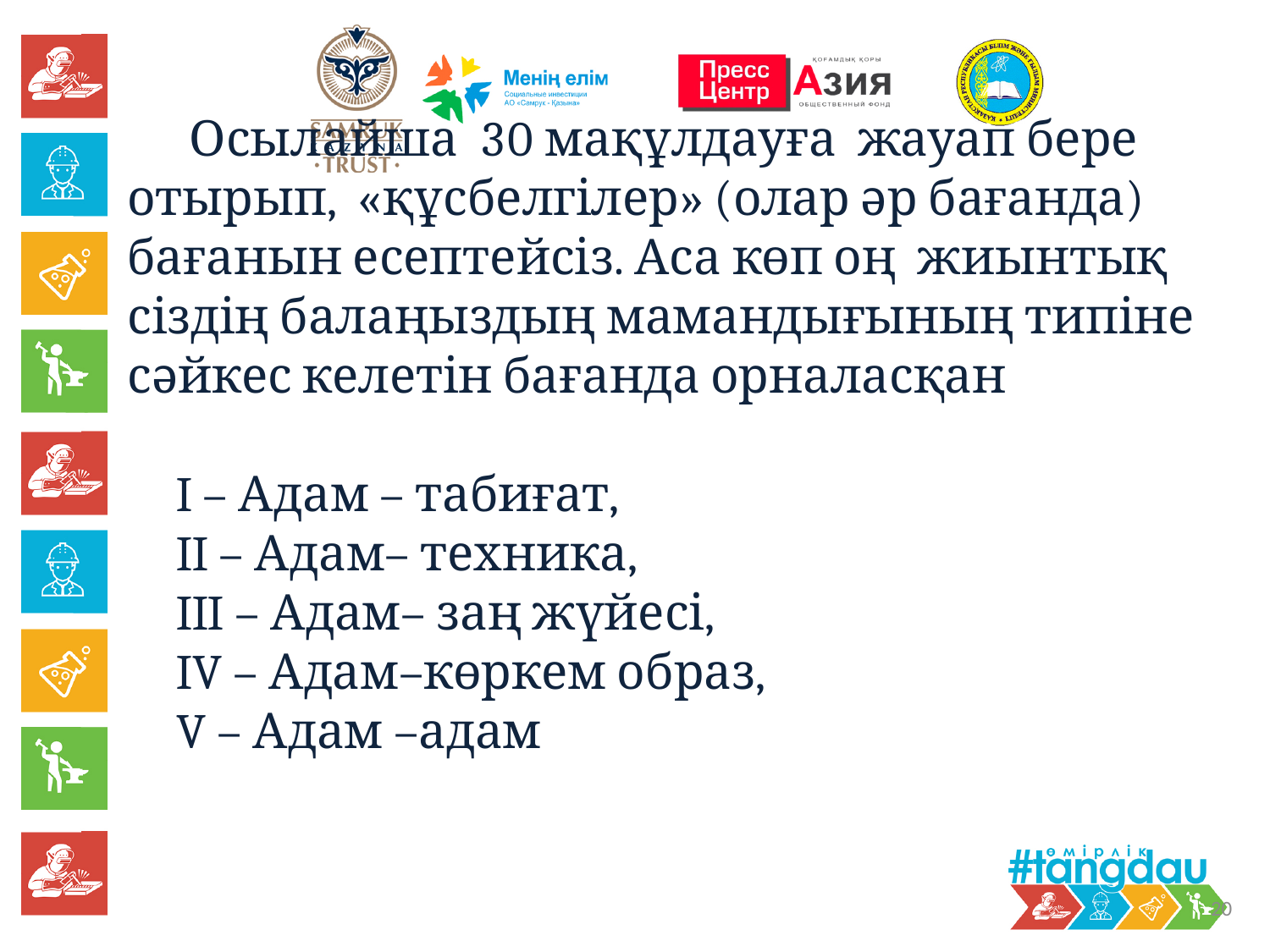

Осылайша  30 мақұлдауға  жауап бере отырып,  «құсбелгілер» (олар әр бағанда) бағанын есептейсіз. Аса көп оң  жиынтық   сіздің балаңыздың мамандығының типіне сәйкес келетін бағанда орналасқан

I – Адам – табиғат,
II – Адам– техника,
III – Адам– заң жүйесі,
IV – Адам–көркем образ,
V – Адам –адам

20